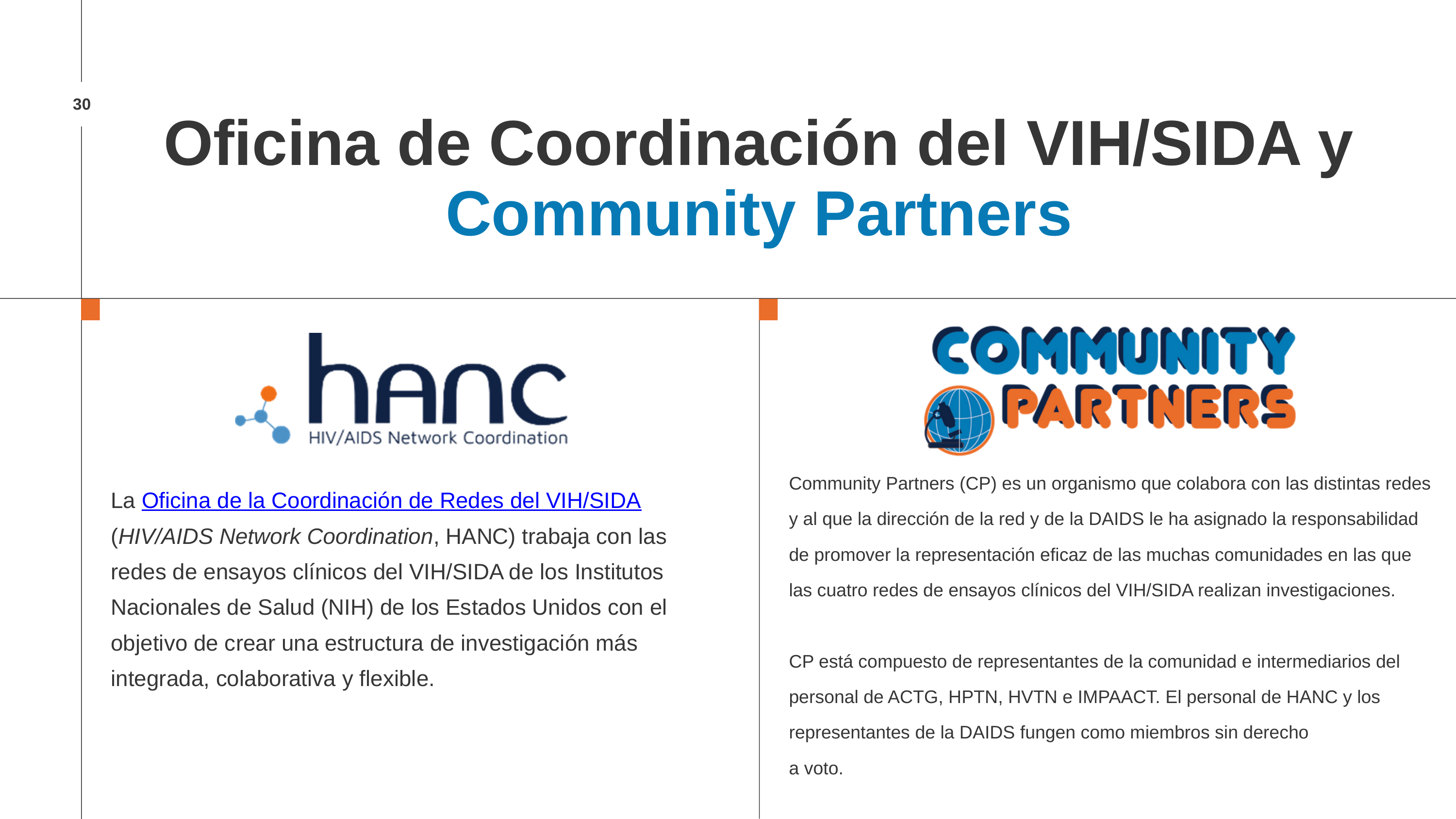

30
Oficina de Coordinación del VIH/SIDA y Community Partners

Community Partners (CP) es un organismo que colabora con las distintas redes y al que la dirección de la red y de la DAIDS le ha asignado la responsabilidad de promover la representación eficaz de las muchas comunidades en las que las cuatro redes de ensayos clínicos del VIH/SIDA realizan investigaciones.

CP está compuesto de representantes de la comunidad e intermediarios del personal de ACTG, HPTN, HVTN e IMPAACT. El personal de HANC y los representantes de la DAIDS fungen como miembros sin derecho
a voto.

La Oficina de la Coordinación de Redes del VIH/SIDA (HIV/AIDS Network Coordination, HANC) trabaja con las redes de ensayos clínicos del VIH/SIDA de los Institutos Nacionales de Salud (NIH) de los Estados Unidos con el objetivo de crear una estructura de investigación más integrada, colaborativa y flexible.